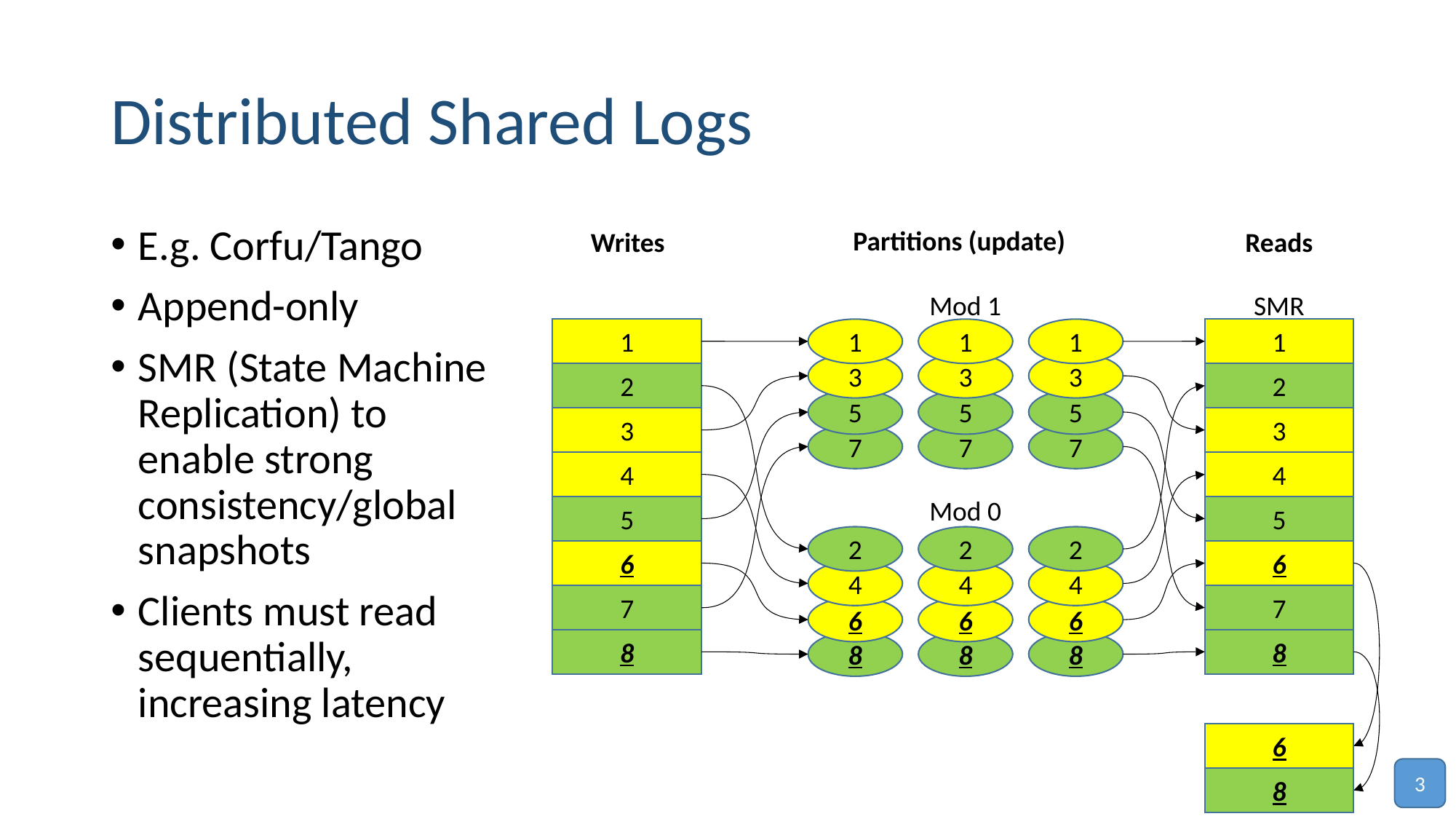

# Distributed Shared Logs
E.g. Corfu/Tango
Append-only
SMR (State Machine Replication) to enable strong consistency/global snapshots
Clients must read sequentially, increasing latency
Partitions (update)
Writes
Reads
Mod 1
SMR
1
1
1
1
1
3
3
3
2
2
5
5
5
3
3
7
7
7
4
4
Mod 0
5
5
2
2
2
6
6
4
4
4
7
7
6
6
6
8
8
8
8
8
6
3
8